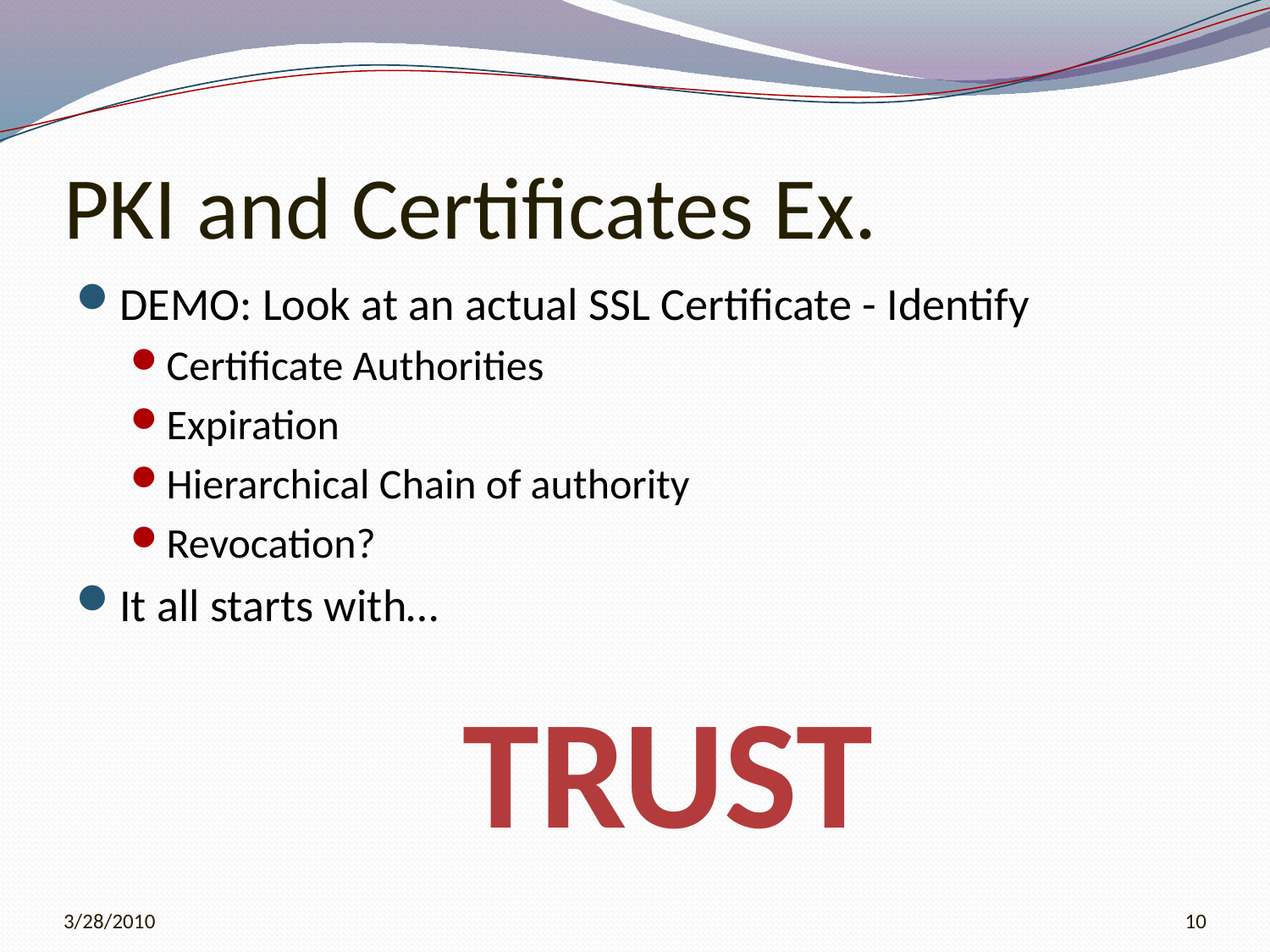

# PKI and Certificates Ex.
DEMO: Look at an actual SSL Certificate - Identify
Certificate Authorities
Expiration
Hierarchical Chain of authority
Revocation?
It all starts with…
TRUST
3/28/2010
10